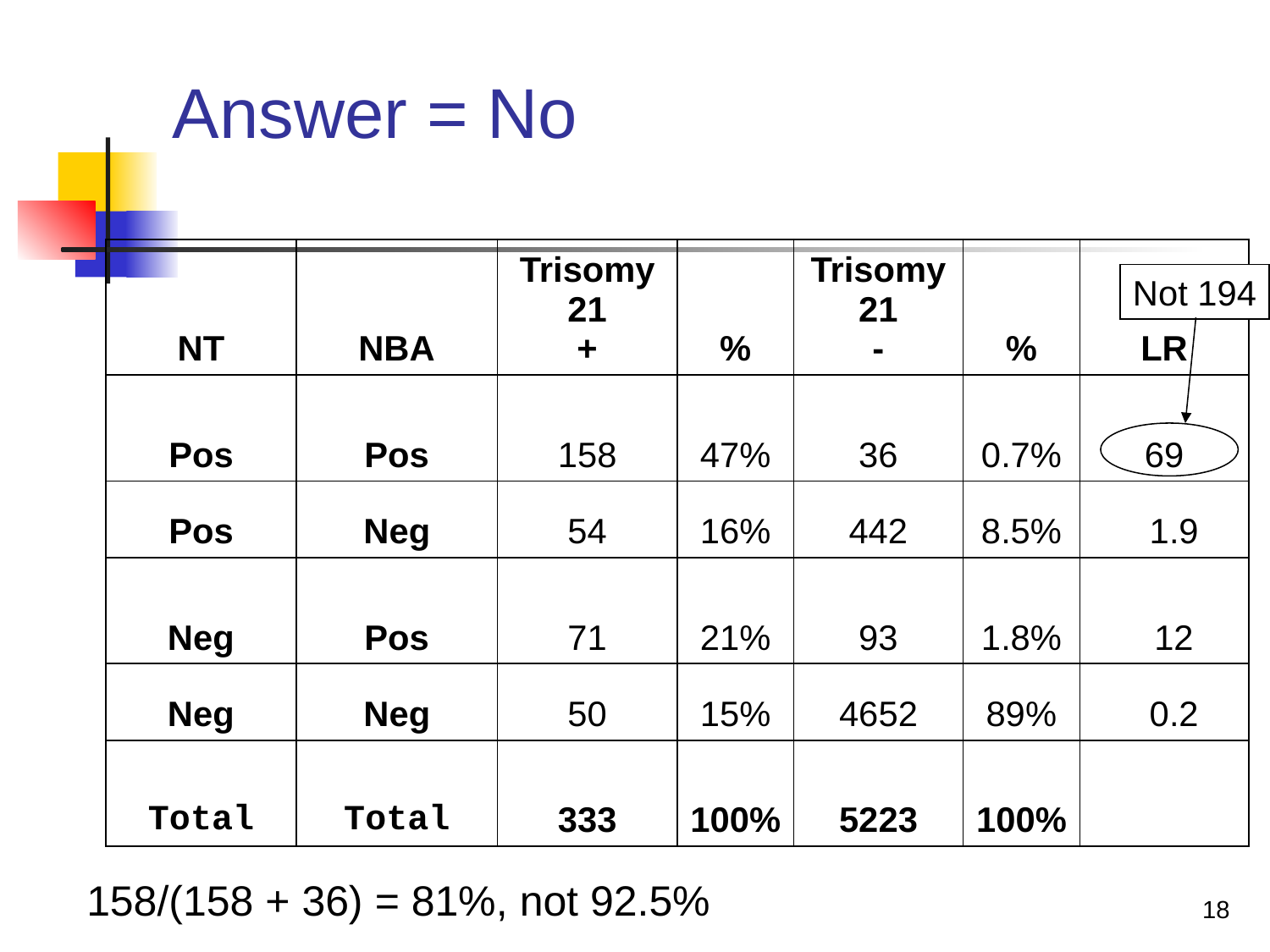

# Answer = No
| NT | NBA | Trisomy 21 + | % | Trisomy 21 - | % | LR |
| --- | --- | --- | --- | --- | --- | --- |
| Pos | Pos | 158 | 47% | 36 | 0.7% | 69 |
| Pos | Neg | 54 | 16% | 442 | 8.5% | 1.9 |
| Neg | Pos | 71 | 21% | 93 | 1.8% | 12 |
| Neg | Neg | 50 | 15% | 4652 | 89% | 0.2 |
| Total | Total | 333 | 100% | 5223 | 100% |  |
Not 194

18
158/(158 + 36) = 81%, not 92.5%